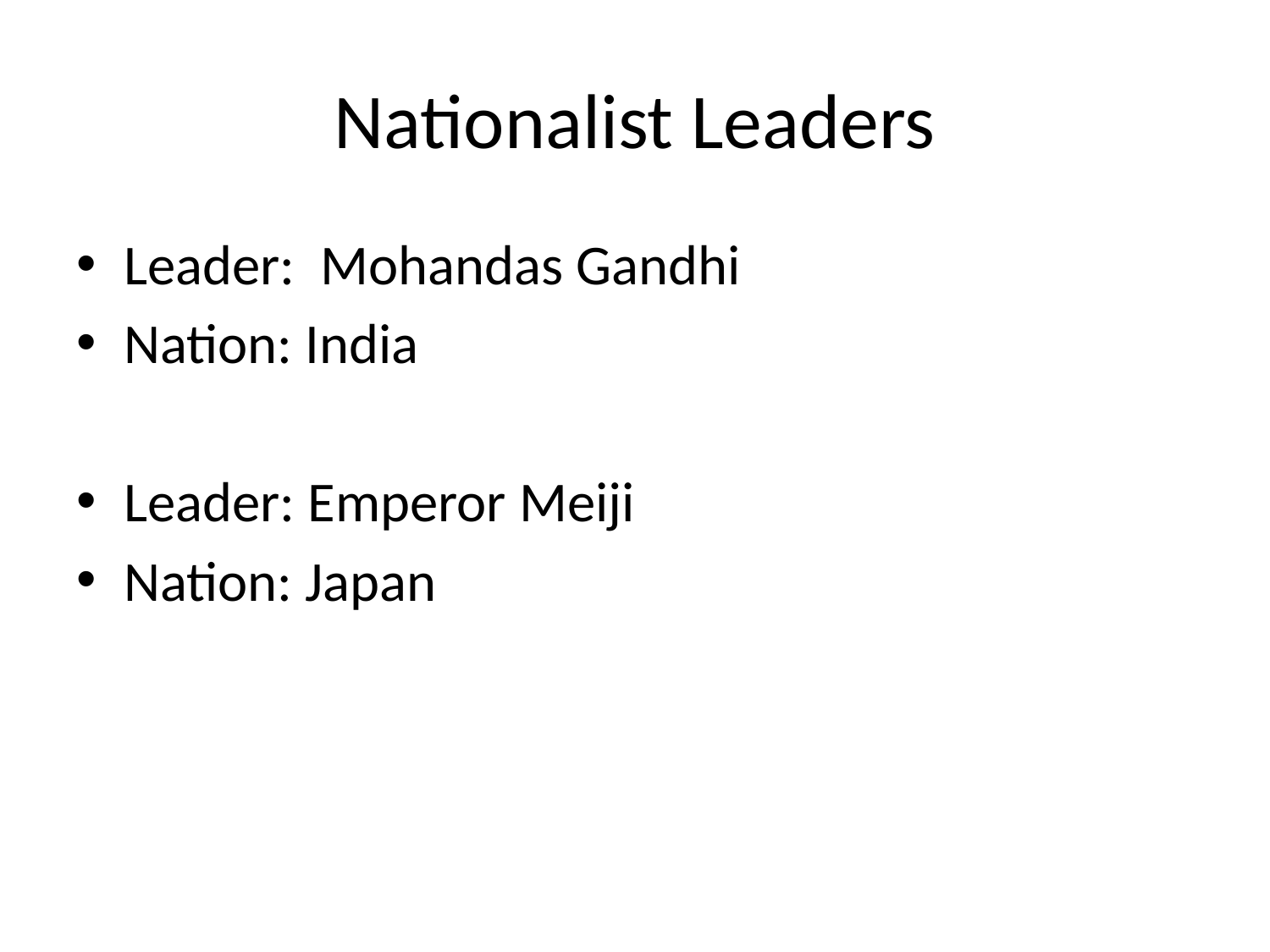

# Nationalist Leaders
Leader:  Mohandas Gandhi
Nation: India

Leader: Emperor Meiji
Nation: Japan